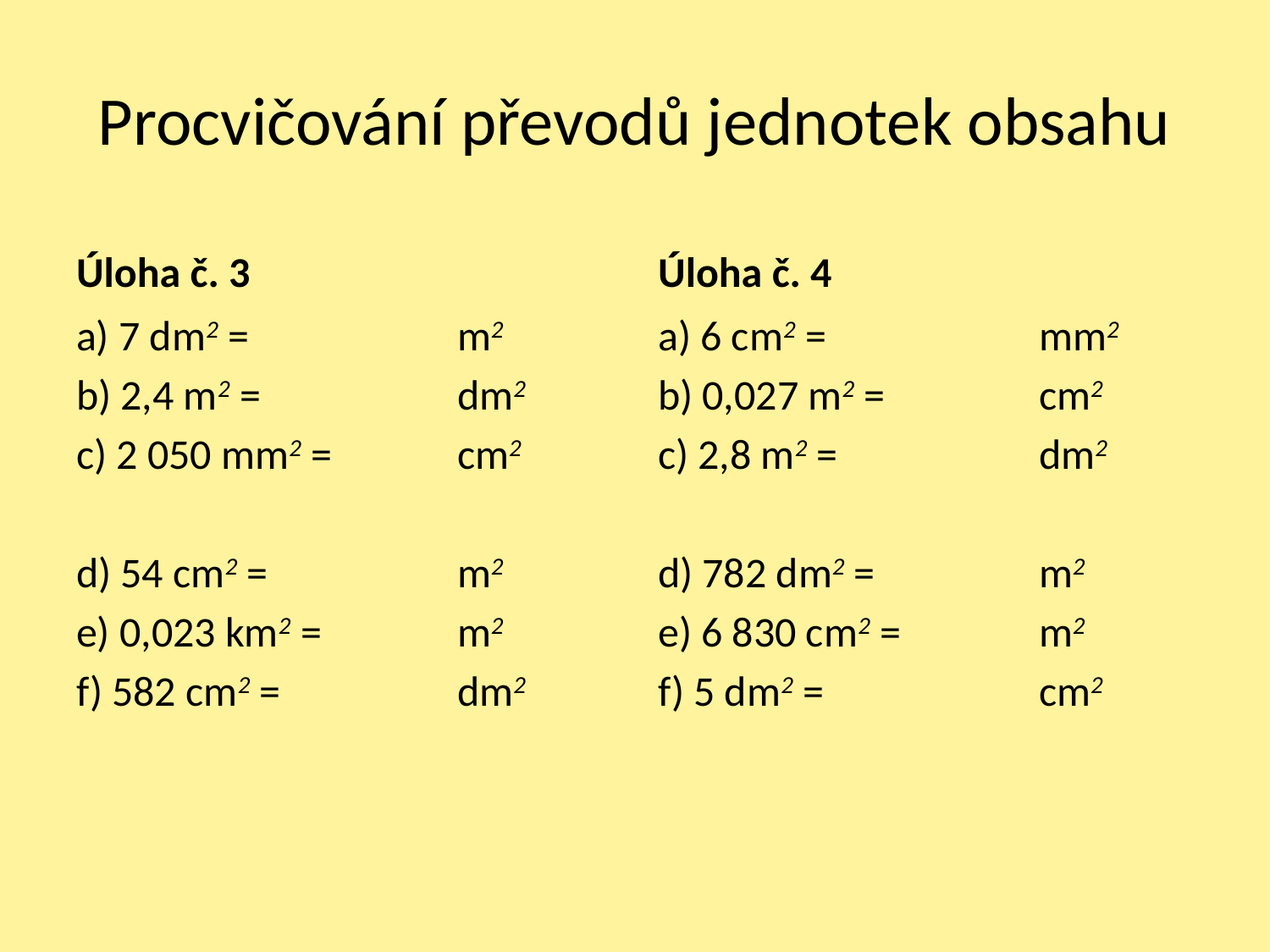

# Procvičování převodů jednotek obsahu
Úloha č. 3
Úloha č. 4
a) 7 dm2 =		m2
b) 2,4 m2 =		dm2
c) 2 050 mm2 =	cm2

d) 54 cm2 = 		m2
e) 0,023 km2 = 	m2
f) 582 cm2 =		dm2
a) 6 cm2 =		mm2
b) 0,027 m2 =		cm2
c) 2,8 m2 = 		dm2

d) 782 dm2 =		m2
e) 6 830 cm2 =		m2
f) 5 dm2 = 		cm2